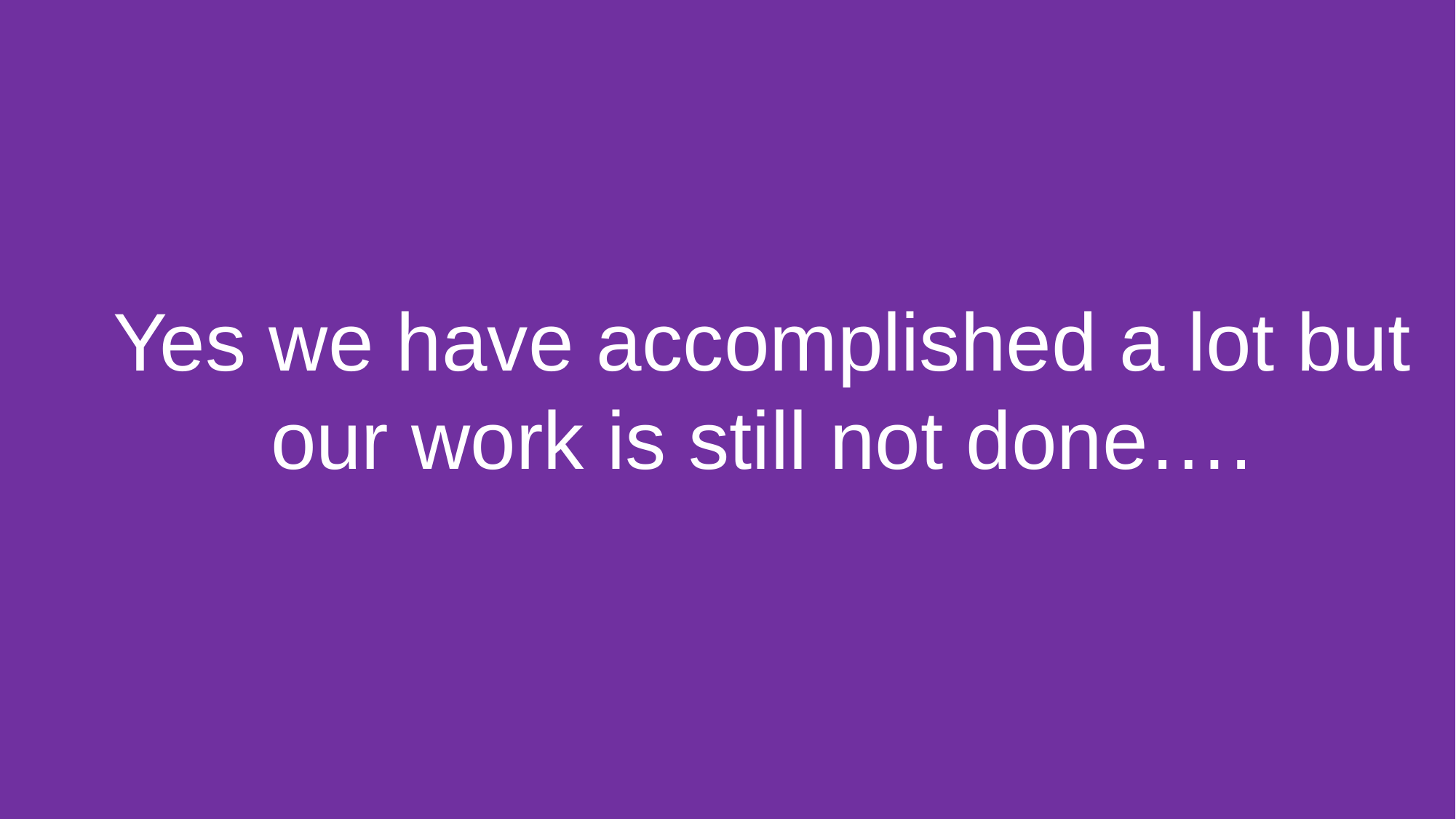

Yes we have accomplished a lot but our work is still not done….